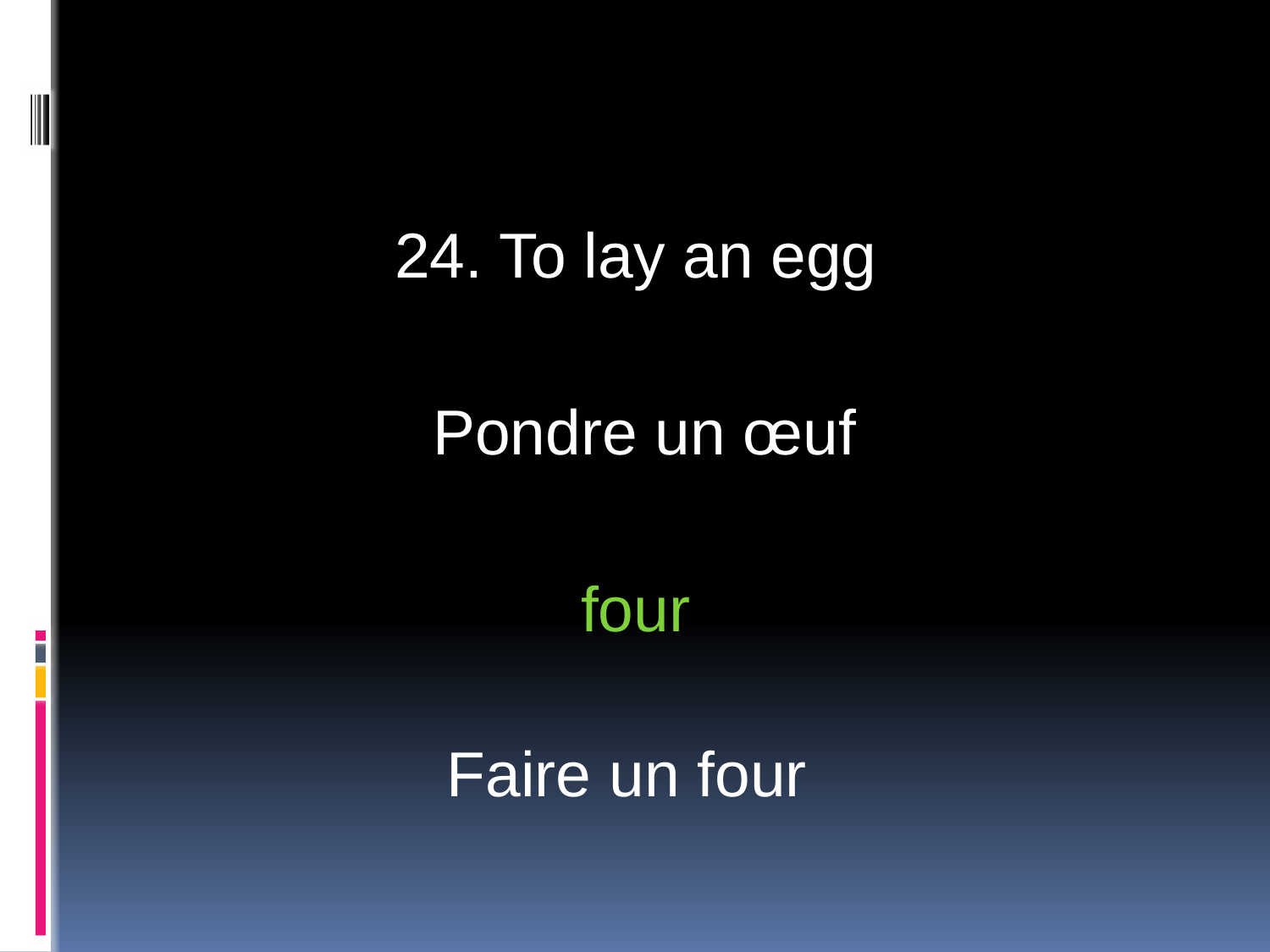

#
24. To lay an egg

 Pondre un œuf

four
Faire un four